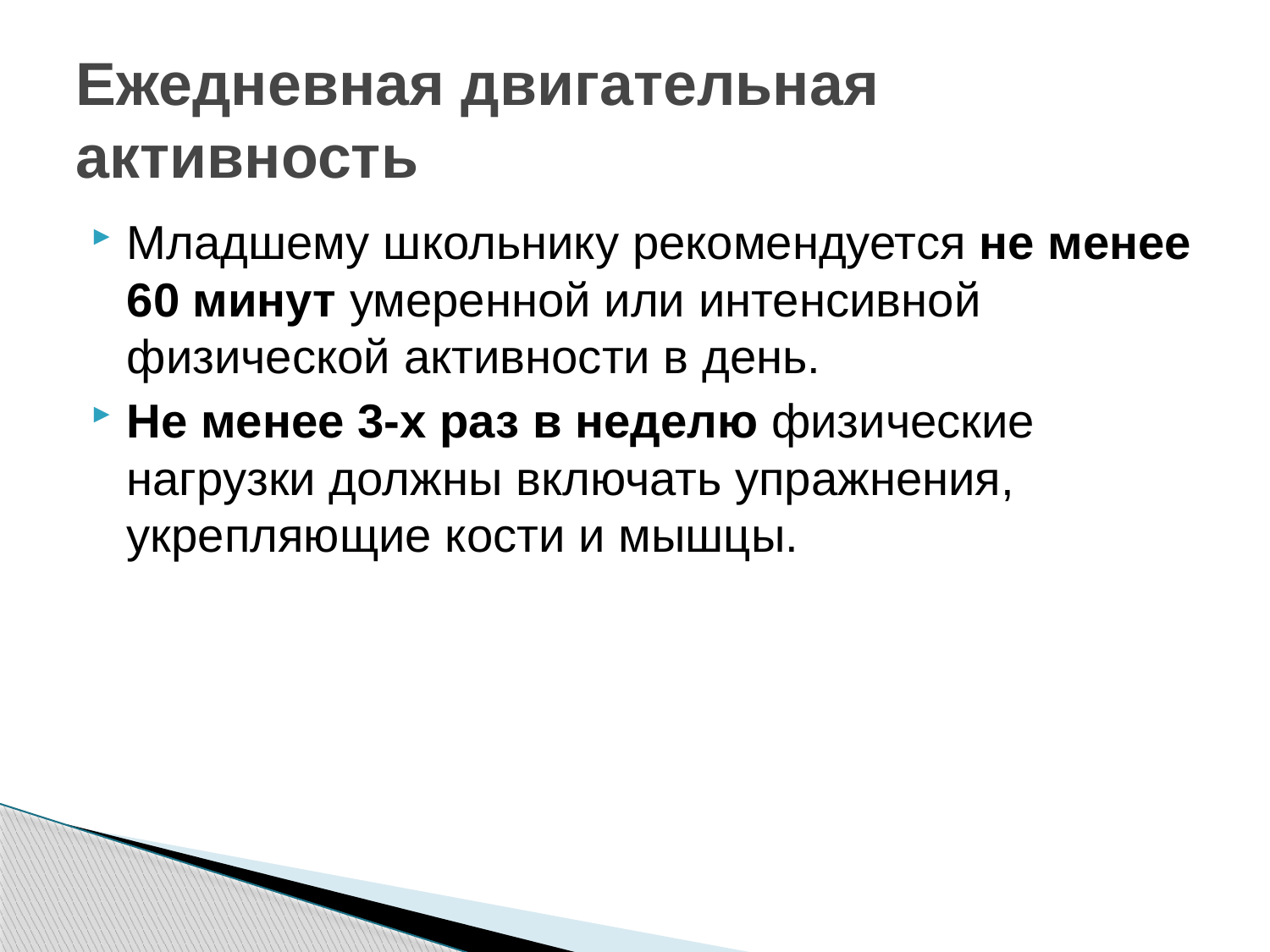

# Ежедневная двигательная активность
Младшему школьнику рекомендуется не менее 60 минут умеренной или интенсивной физической активности в день.
Не менее 3-х раз в неделю физические нагрузки должны включать упражнения, укрепляющие кости и мышцы.